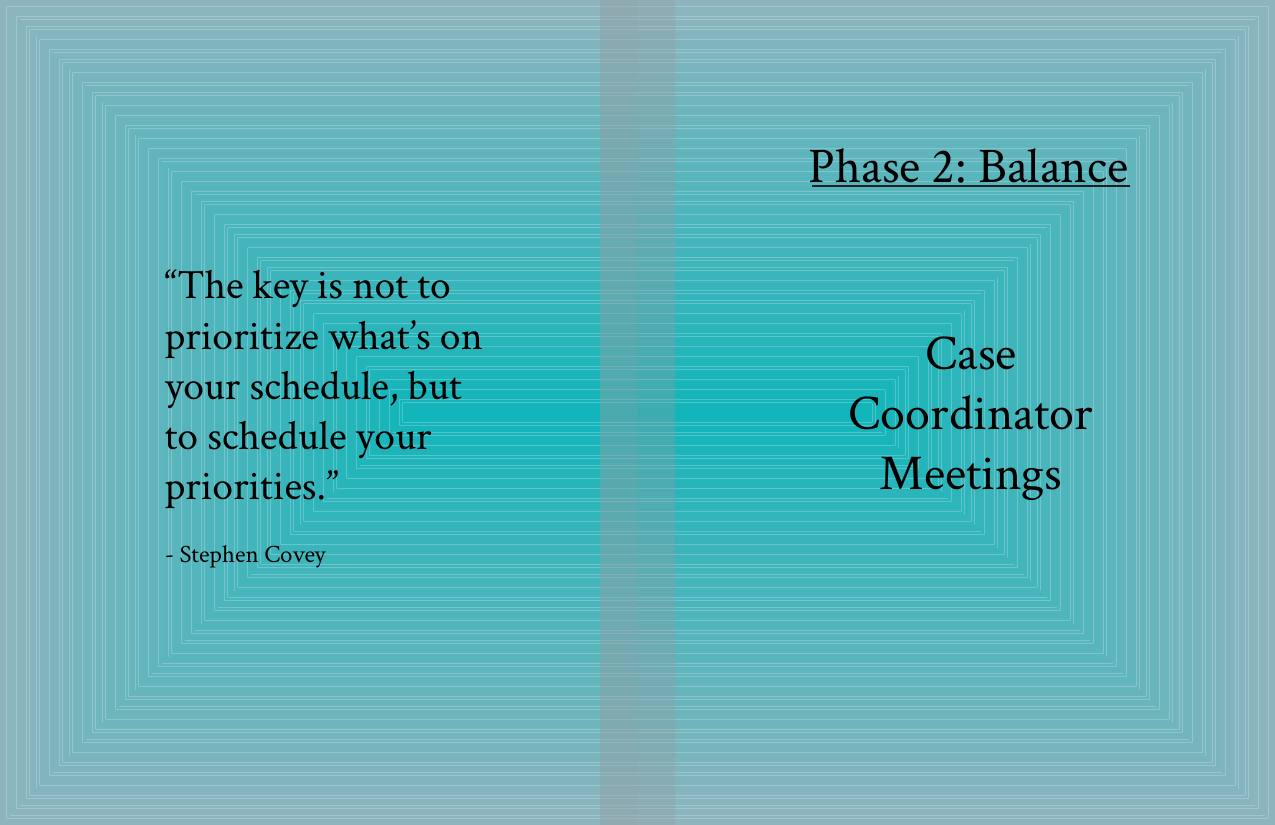

Phase 2: Balance

“The key is not to prioritize what’s on your schedule, but to schedule your priorities.”

- Stephen Covey
Case Coordinator Meetings